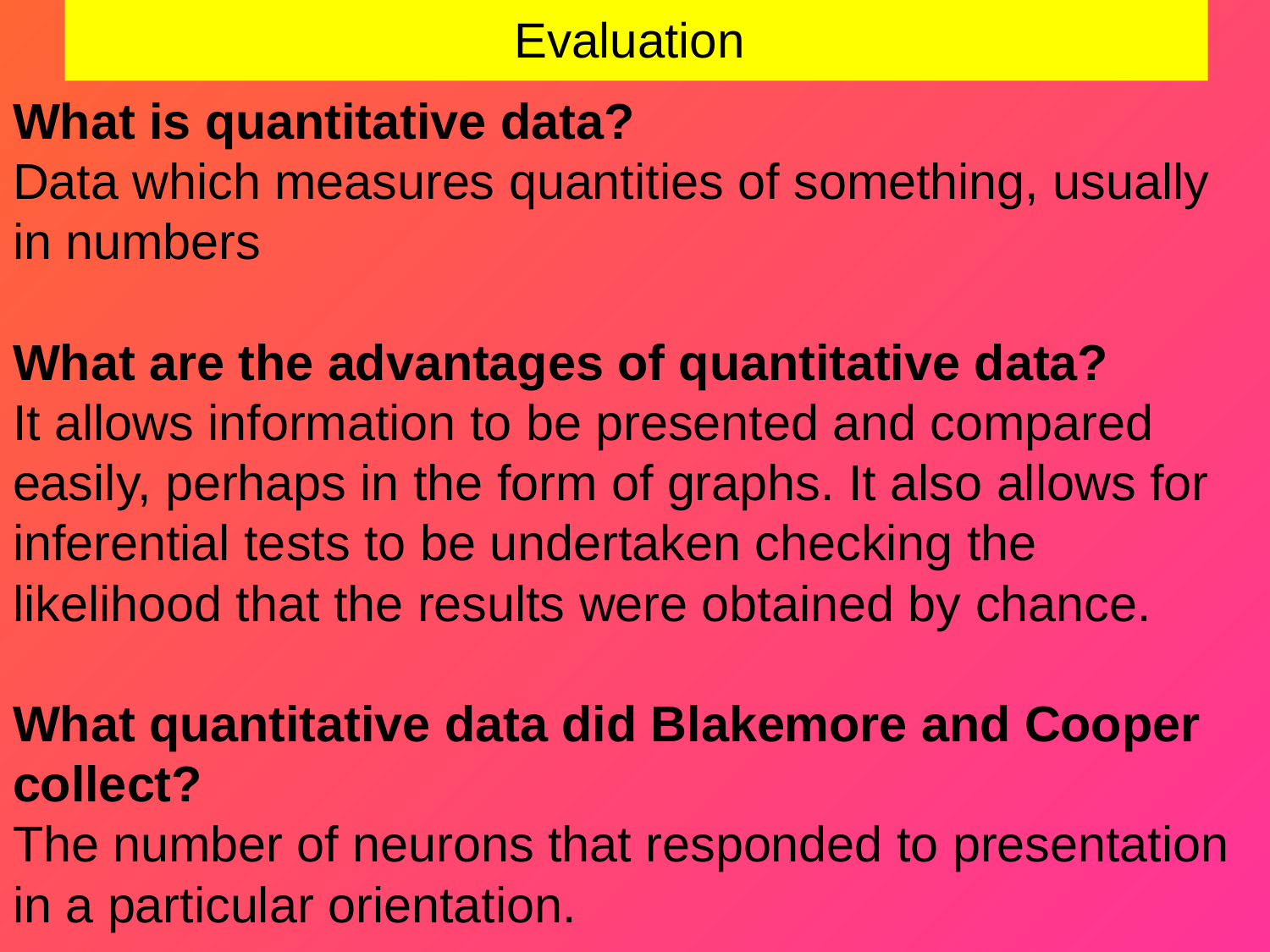

# Evaluation
What is quantitative data?
Data which measures quantities of something, usually in numbers

What are the advantages of quantitative data?
It allows information to be presented and compared easily, perhaps in the form of graphs. It also allows for inferential tests to be undertaken checking the likelihood that the results were obtained by chance.

What quantitative data did Blakemore and Cooper collect?
The number of neurons that responded to presentation in a particular orientation.